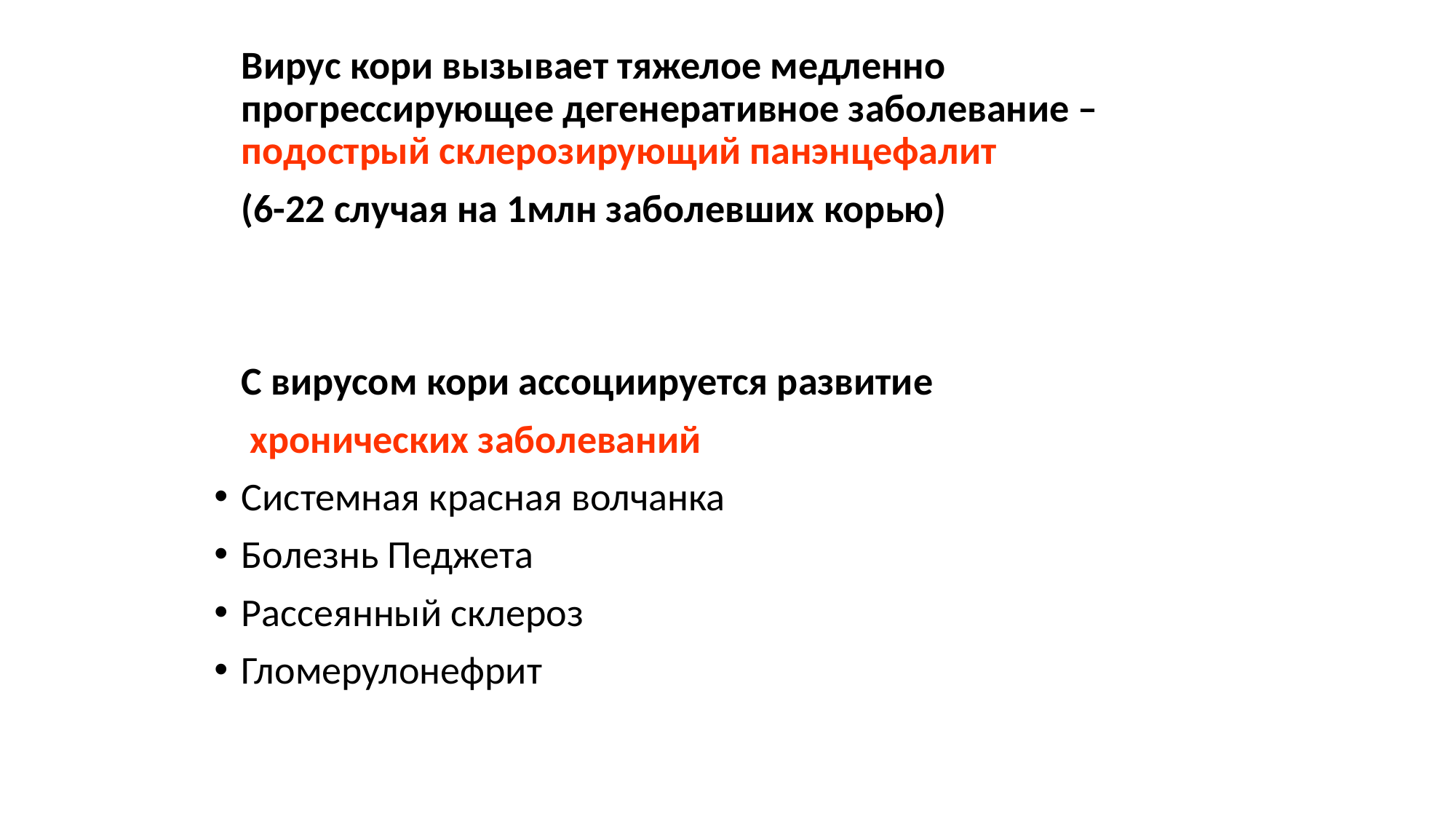

Вирус кори вызывает тяжелое медленно прогрессирующее дегенеративное заболевание – подострый склерозирующий панэнцефалит
   (6-22 случая на 1млн заболевших корью)

	С вирусом кори ассоциируется развитие
    хронических заболеваний
Системная красная волчанка
Болезнь Педжета
Рассеянный склероз
Гломерулонефрит